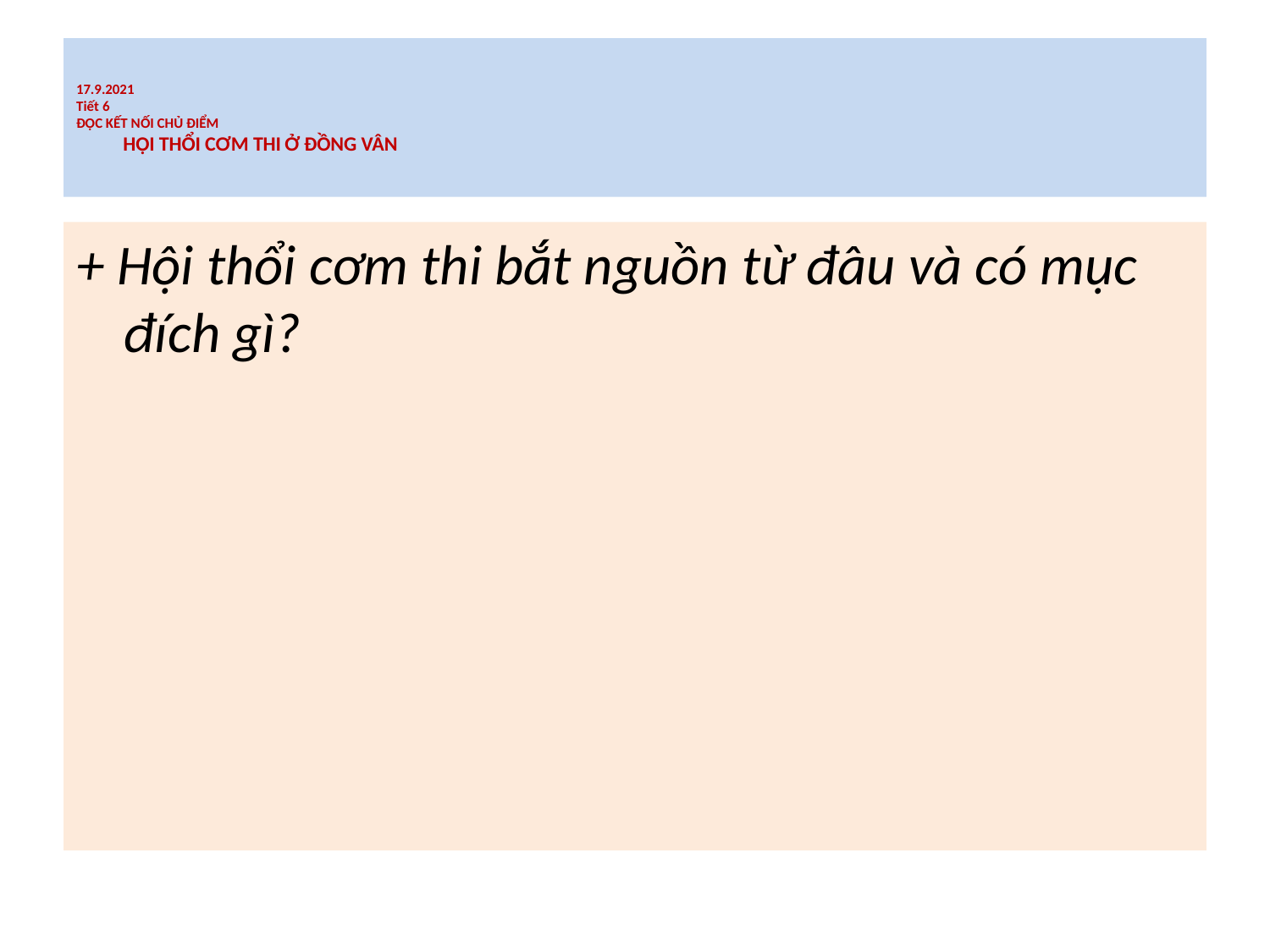

# 17.9.2021 Tiết 6 ĐỌC KẾT NỐI CHỦ ĐIỂM HỘI THỔI CƠM THI Ở ĐỒNG VÂN
+ Hội thổi cơm thi bắt nguồn từ đâu và có mục đích gì?